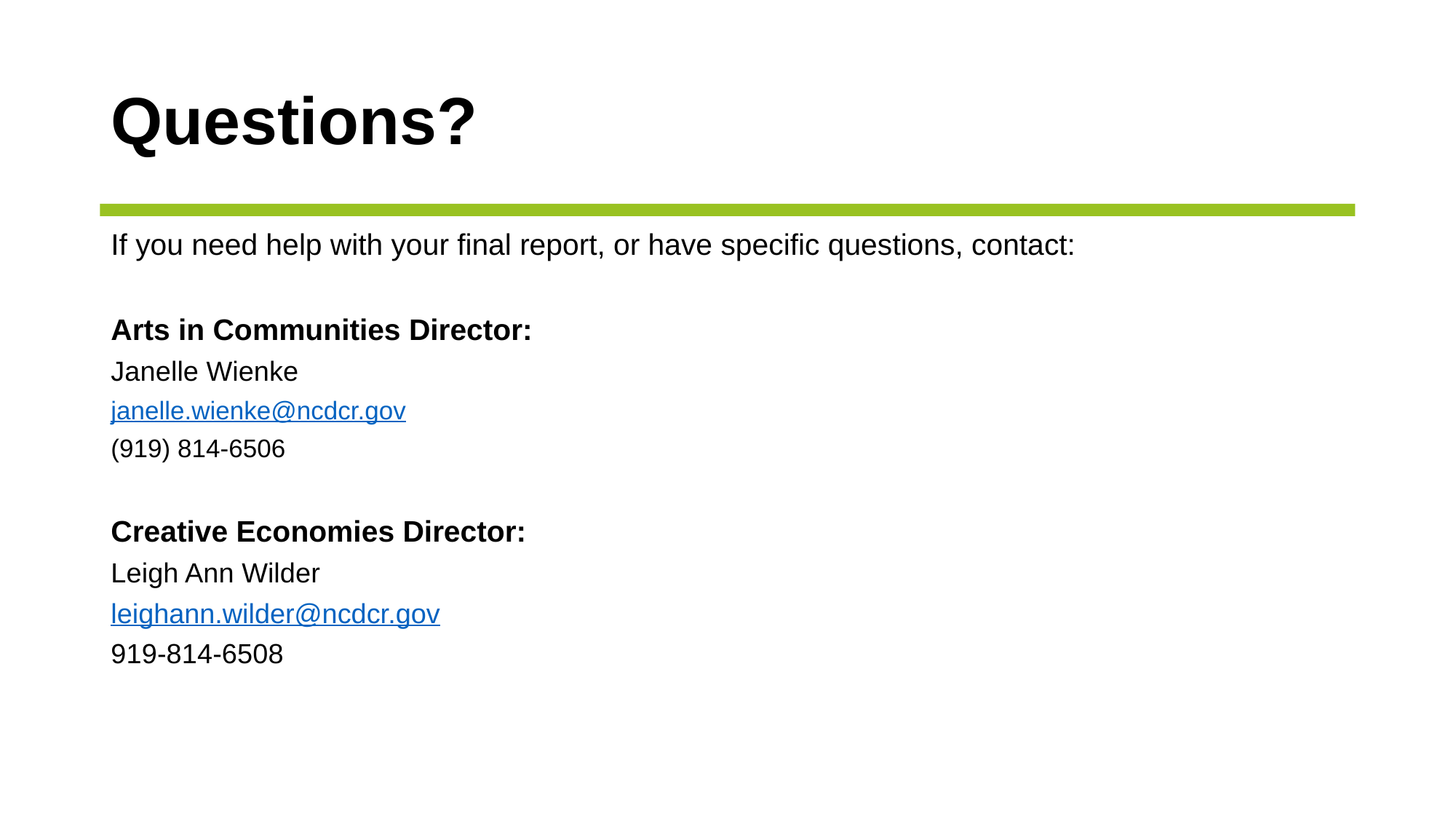

# Questions?
If you need help with your final report, or have specific questions, contact:

Arts in Communities Director:
Janelle Wienke
janelle.wienke@ncdcr.gov
(919) 814-6506

Creative Economies Director:
Leigh Ann Wilder
leighann.wilder@ncdcr.gov
919-814-6508